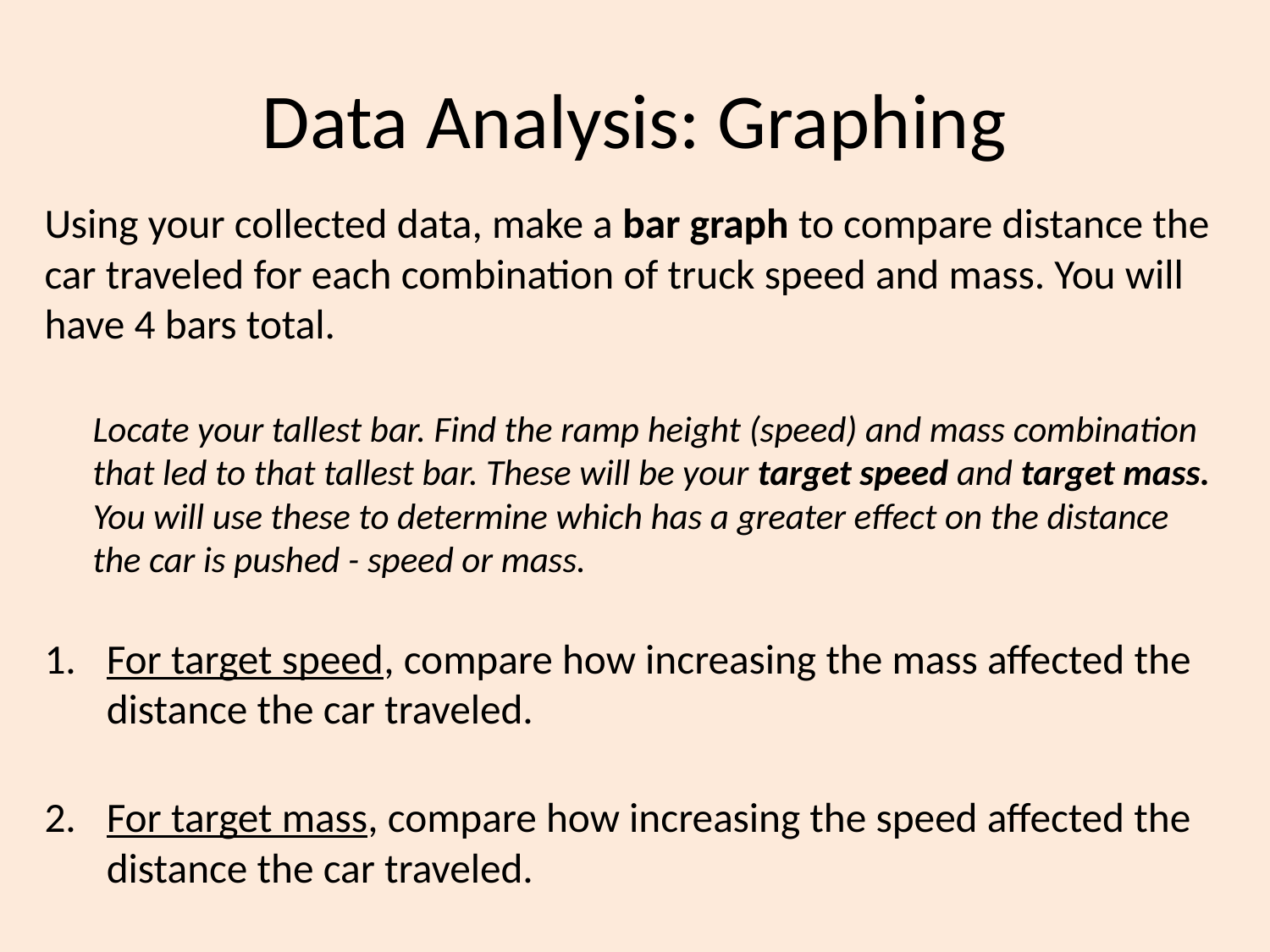

# Data Analysis: Graphing
Using your collected data, make a bar graph to compare distance the car traveled for each combination of truck speed and mass. You will have 4 bars total.

Locate your tallest bar. Find the ramp height (speed) and mass combination that led to that tallest bar. These will be your target speed and target mass. You will use these to determine which has a greater effect on the distance the car is pushed - speed or mass.
For target speed, compare how increasing the mass affected the distance the car traveled.
For target mass, compare how increasing the speed affected the distance the car traveled.